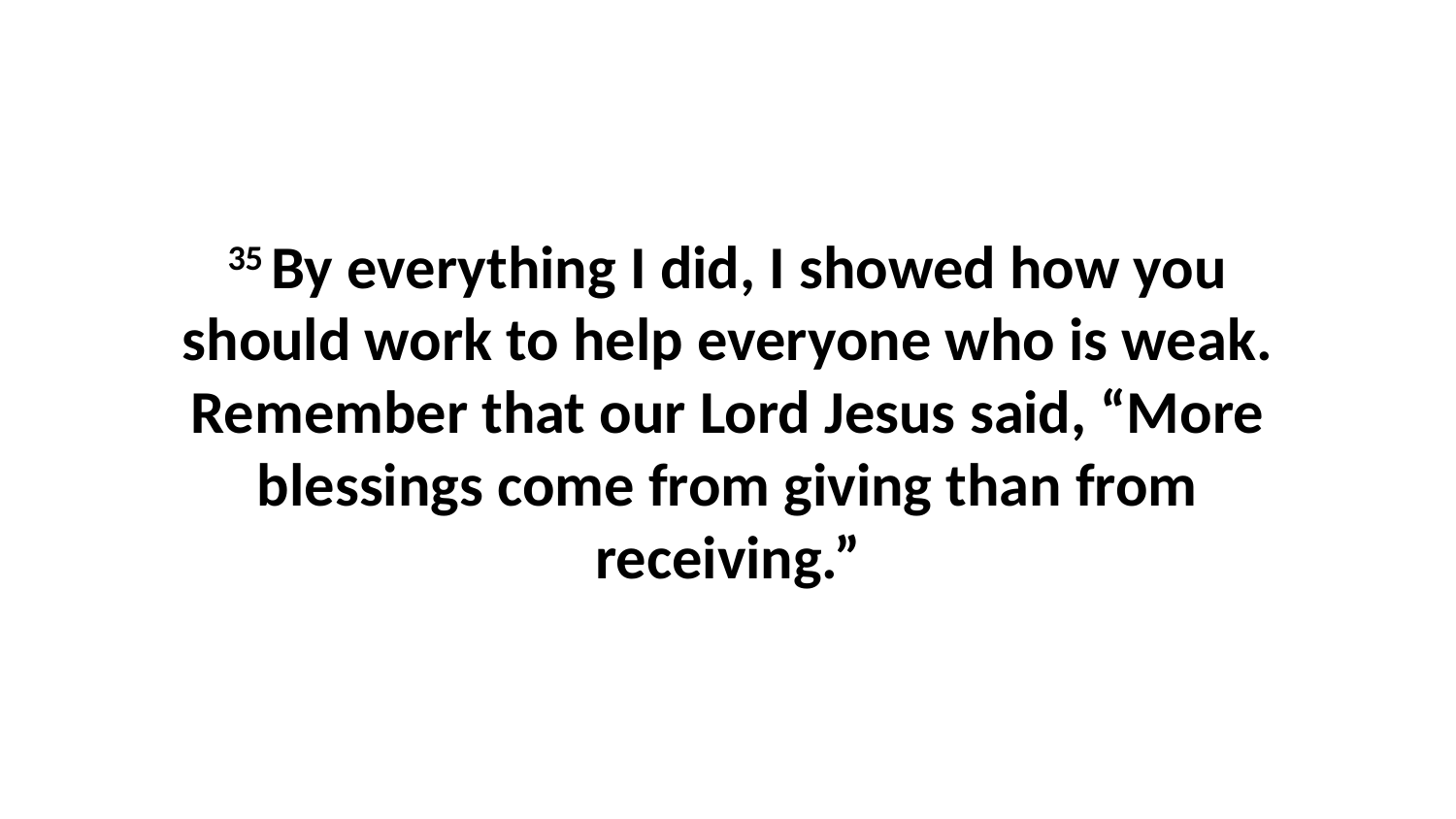

35 By everything I did, I showed how you should work to help everyone who is weak. Remember that our Lord Jesus said, “More blessings come from giving than from receiving.”